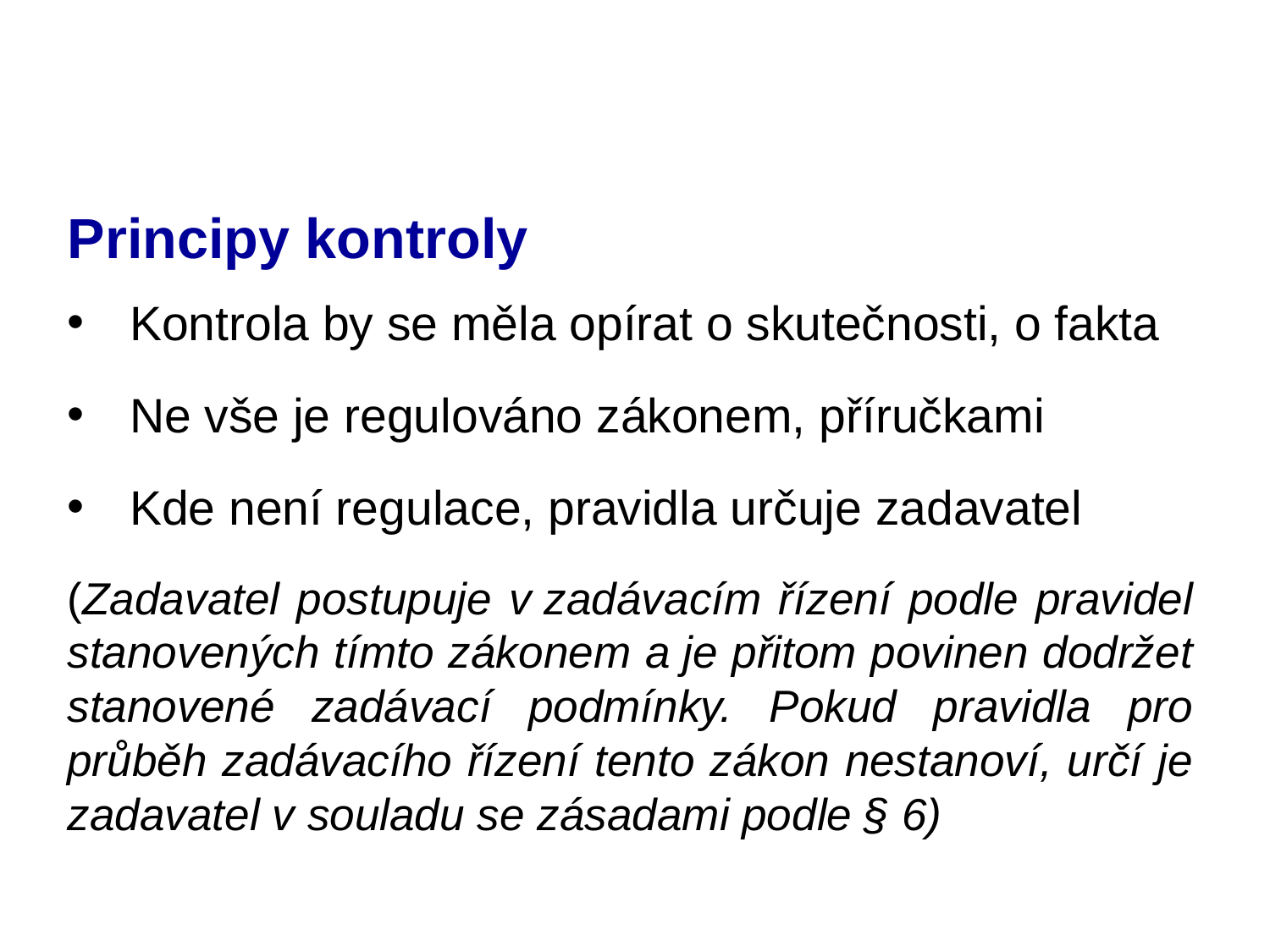

# Principy kontroly
Kontrola by se měla opírat o skutečnosti, o fakta
Ne vše je regulováno zákonem, příručkami
Kde není regulace, pravidla určuje zadavatel
(Zadavatel postupuje v zadávacím řízení podle pravidel stanovených tímto zákonem a je přitom povinen dodržet stanovené zadávací podmínky. Pokud pravidla pro průběh zadávacího řízení tento zákon nestanoví, určí je zadavatel v souladu se zásadami podle § 6)